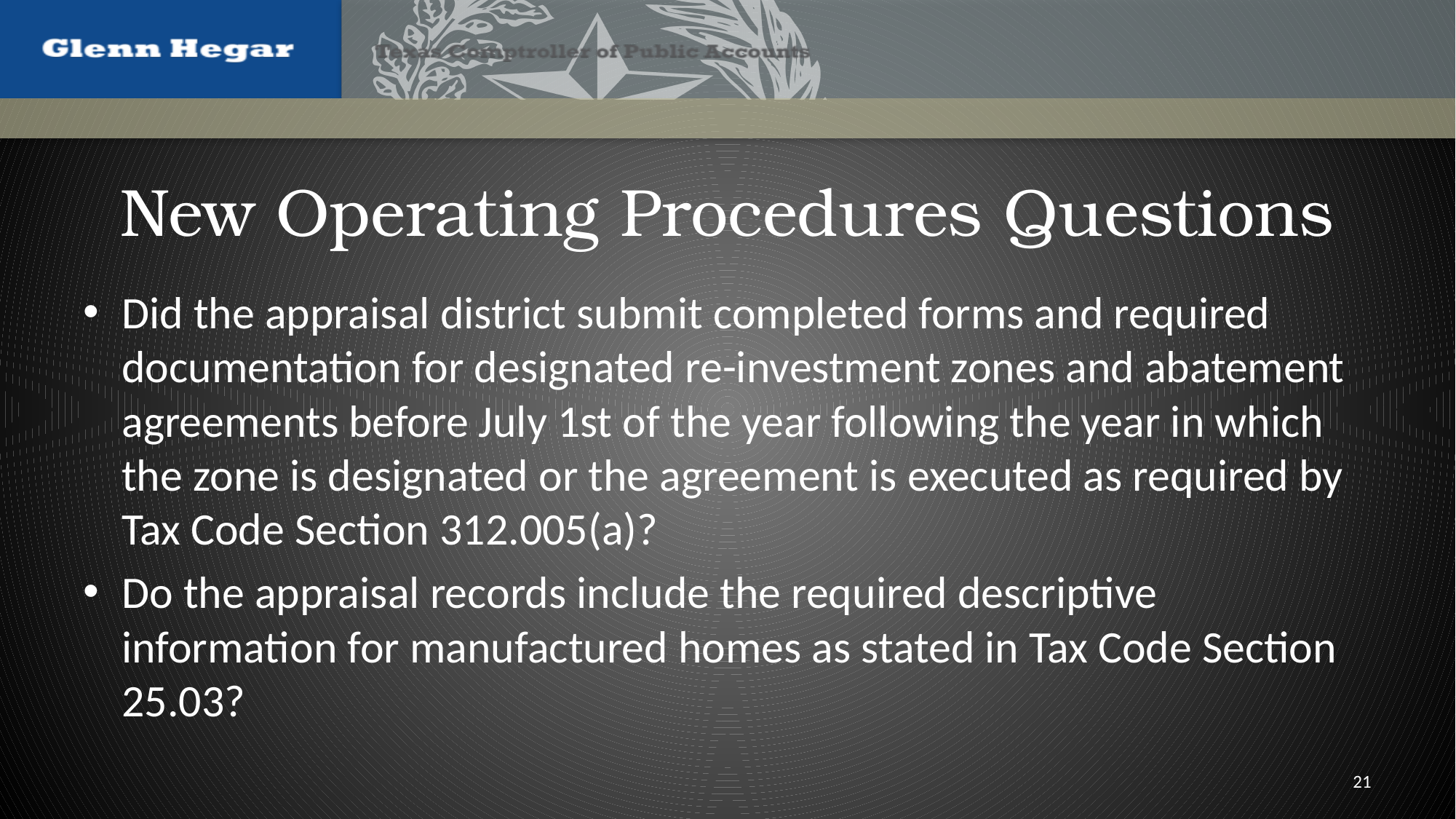

# New Operating Procedures Questions
Did the appraisal district submit completed forms and required documentation for designated re-investment zones and abatement agreements before July 1st of the year following the year in which the zone is designated or the agreement is executed as required by Tax Code Section 312.005(a)?
Do the appraisal records include the required descriptive information for manufactured homes as stated in Tax Code Section 25.03?

21